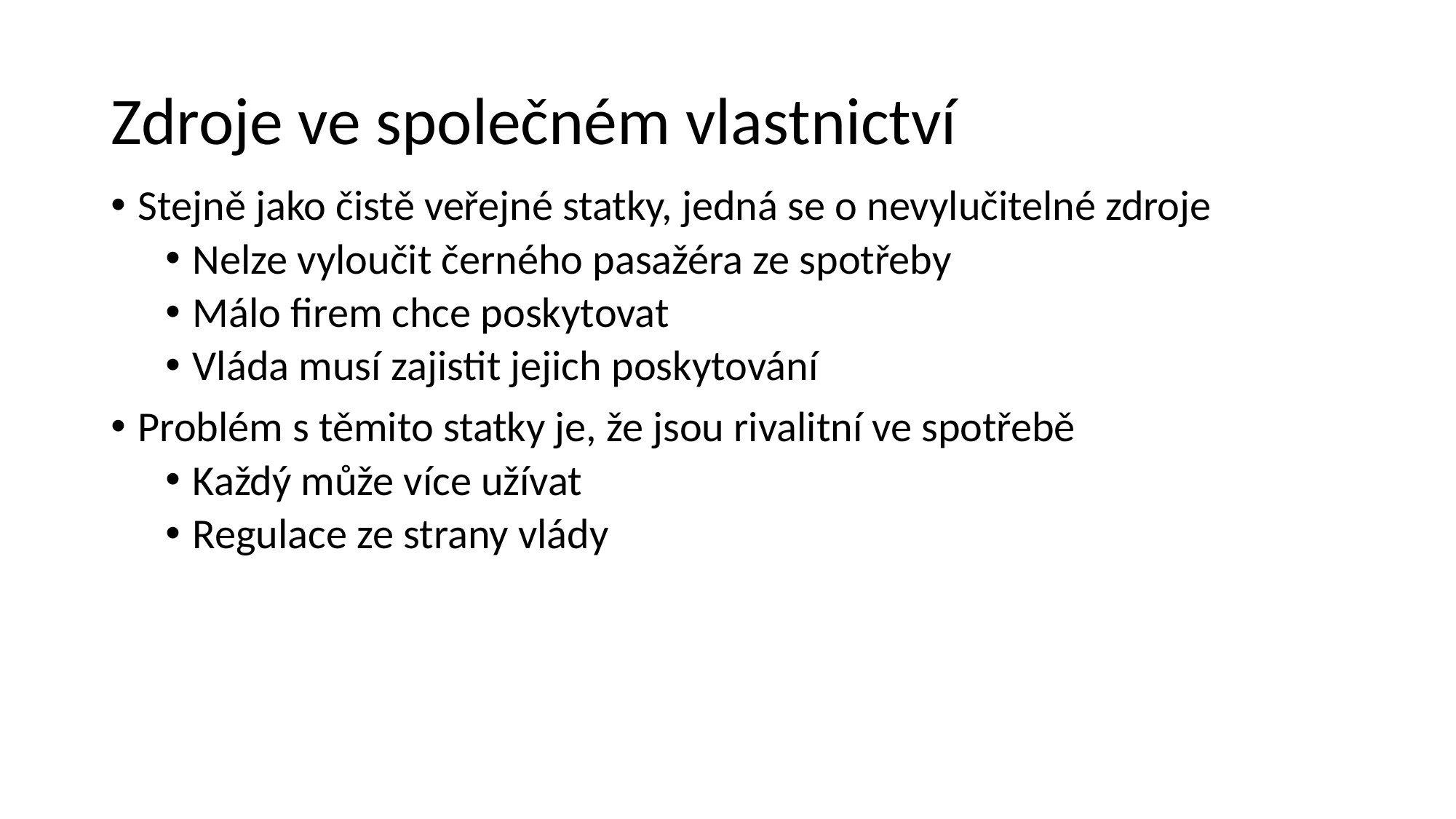

# Zdroje ve společném vlastnictví
Stejně jako čistě veřejné statky, jedná se o nevylučitelné zdroje
Nelze vyloučit černého pasažéra ze spotřeby
Málo firem chce poskytovat
Vláda musí zajistit jejich poskytování
Problém s těmito statky je, že jsou rivalitní ve spotřebě
Každý může více užívat
Regulace ze strany vlády